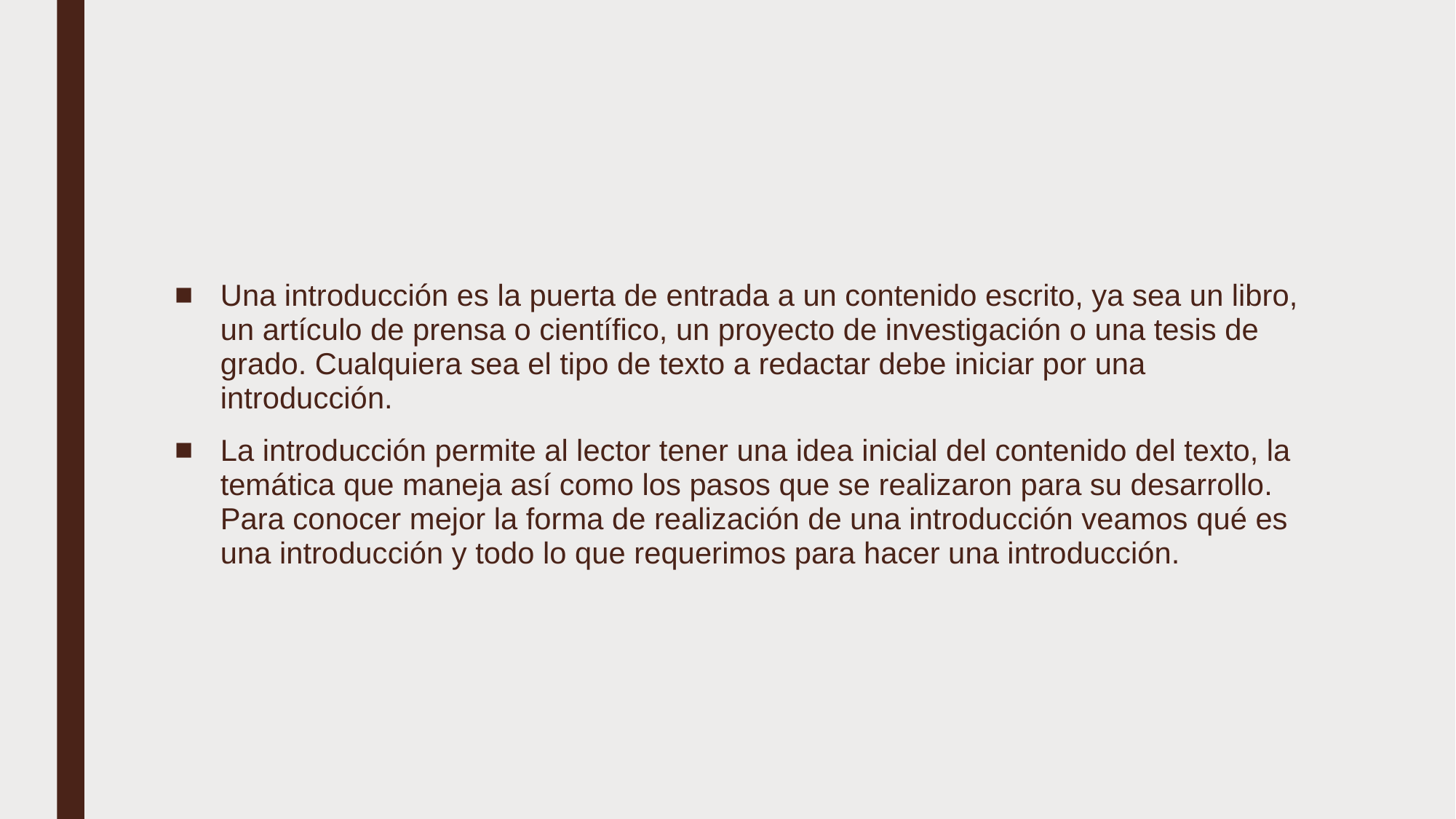

#
Una introducción es la puerta de entrada a un contenido escrito, ya sea un libro, un artículo de prensa o científico, un proyecto de investigación o una tesis de grado. Cualquiera sea el tipo de texto a redactar debe iniciar por una introducción.
La introducción permite al lector tener una idea inicial del contenido del texto, la temática que maneja así como los pasos que se realizaron para su desarrollo. Para conocer mejor la forma de realización de una introducción veamos qué es una introducción y todo lo que requerimos para hacer una introducción.